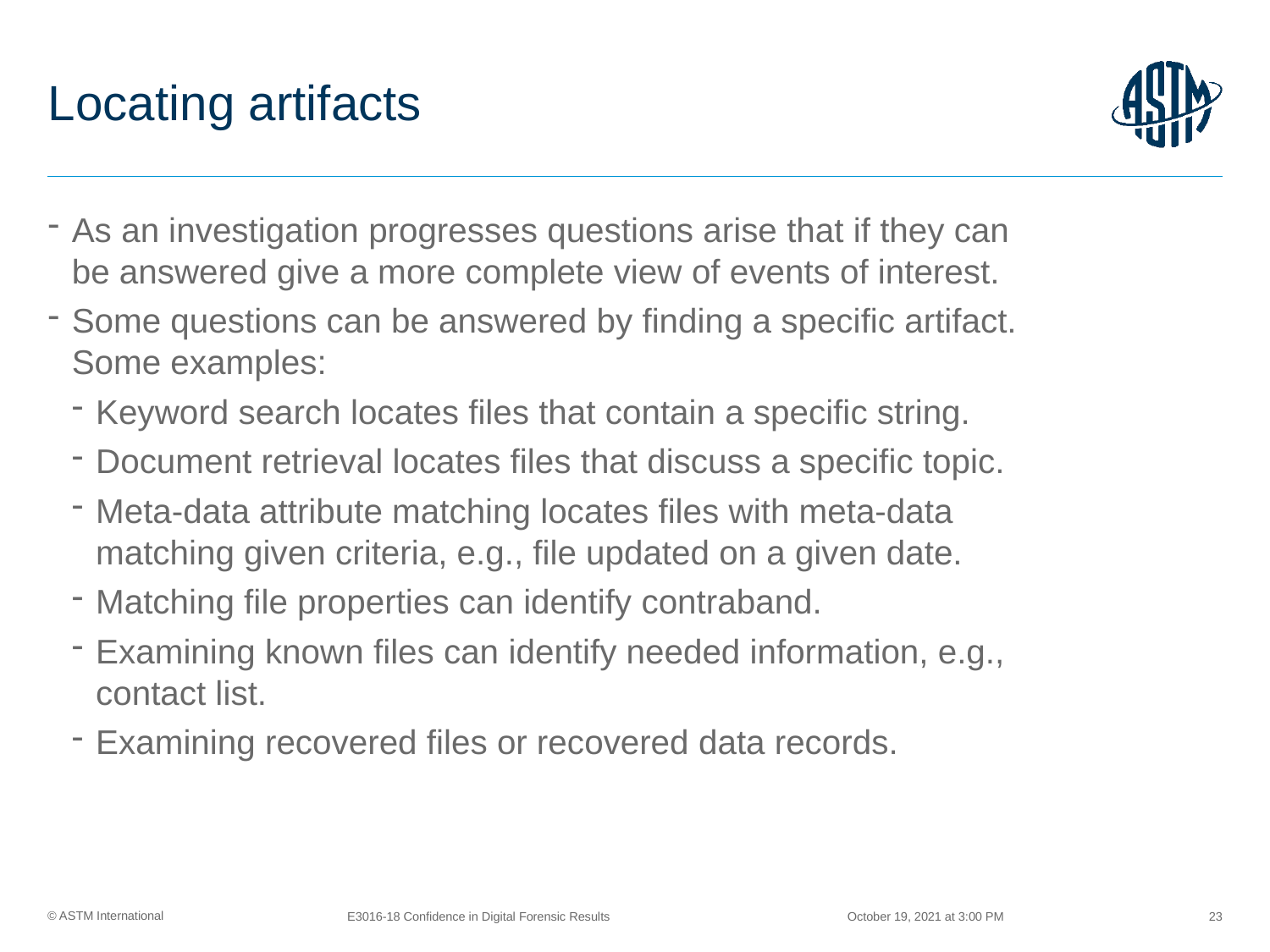

# Locating artifacts
As an investigation progresses questions arise that if they can be answered give a more complete view of events of interest.
Some questions can be answered by finding a specific artifact. Some examples:
Keyword search locates files that contain a specific string.
Document retrieval locates files that discuss a specific topic.
Meta-data attribute matching locates files with meta-data matching given criteria, e.g., file updated on a given date.
Matching file properties can identify contraband.
Examining known files can identify needed information, e.g., contact list.
Examining recovered files or recovered data records.

October 19, 2021 at 3:00 PM
E3016-18 Confidence in Digital Forensic Results
23